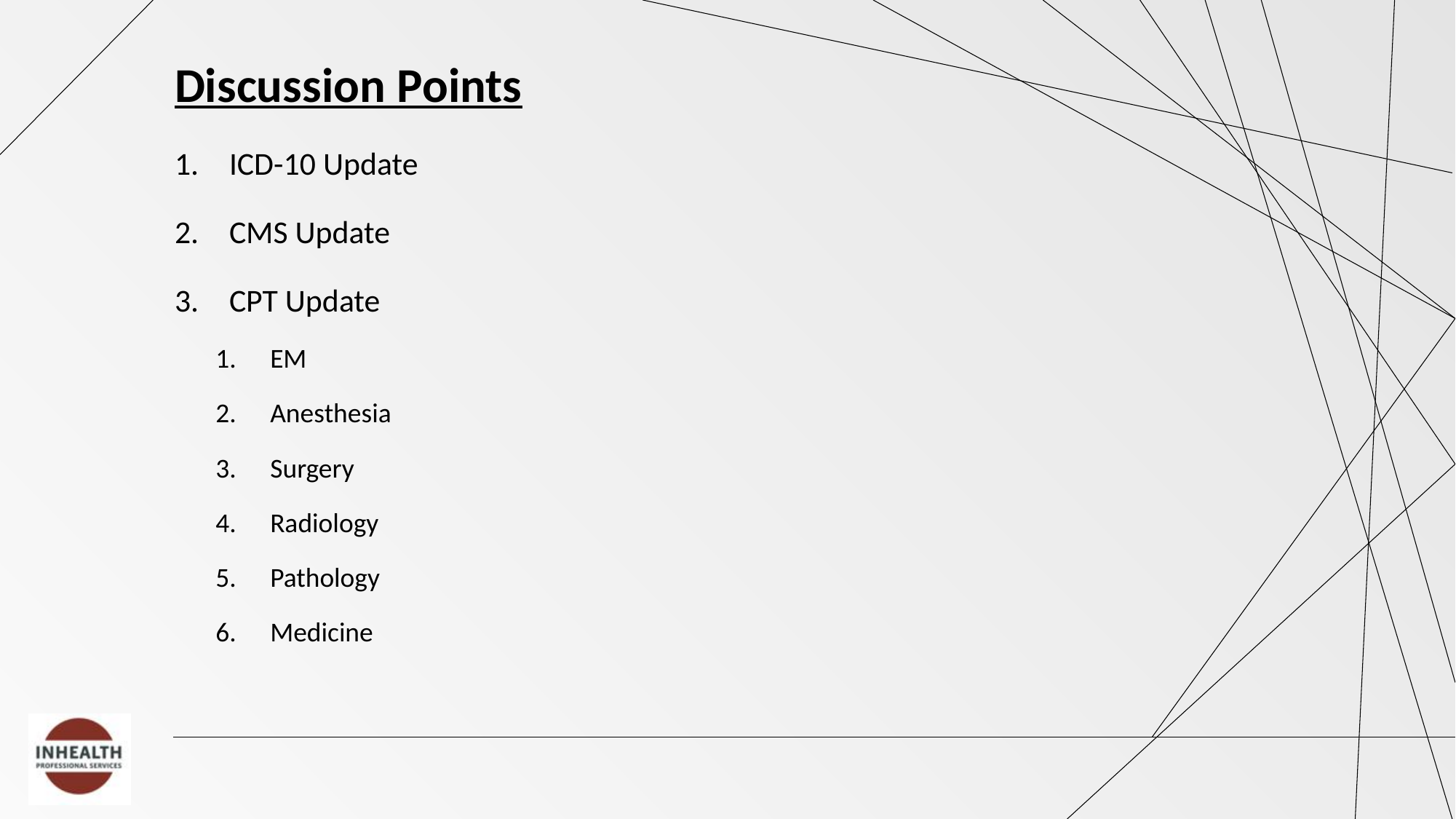

Discussion Points
ICD-10 Update
CMS Update
CPT Update
EM
Anesthesia
Surgery
Radiology
Pathology
Medicine